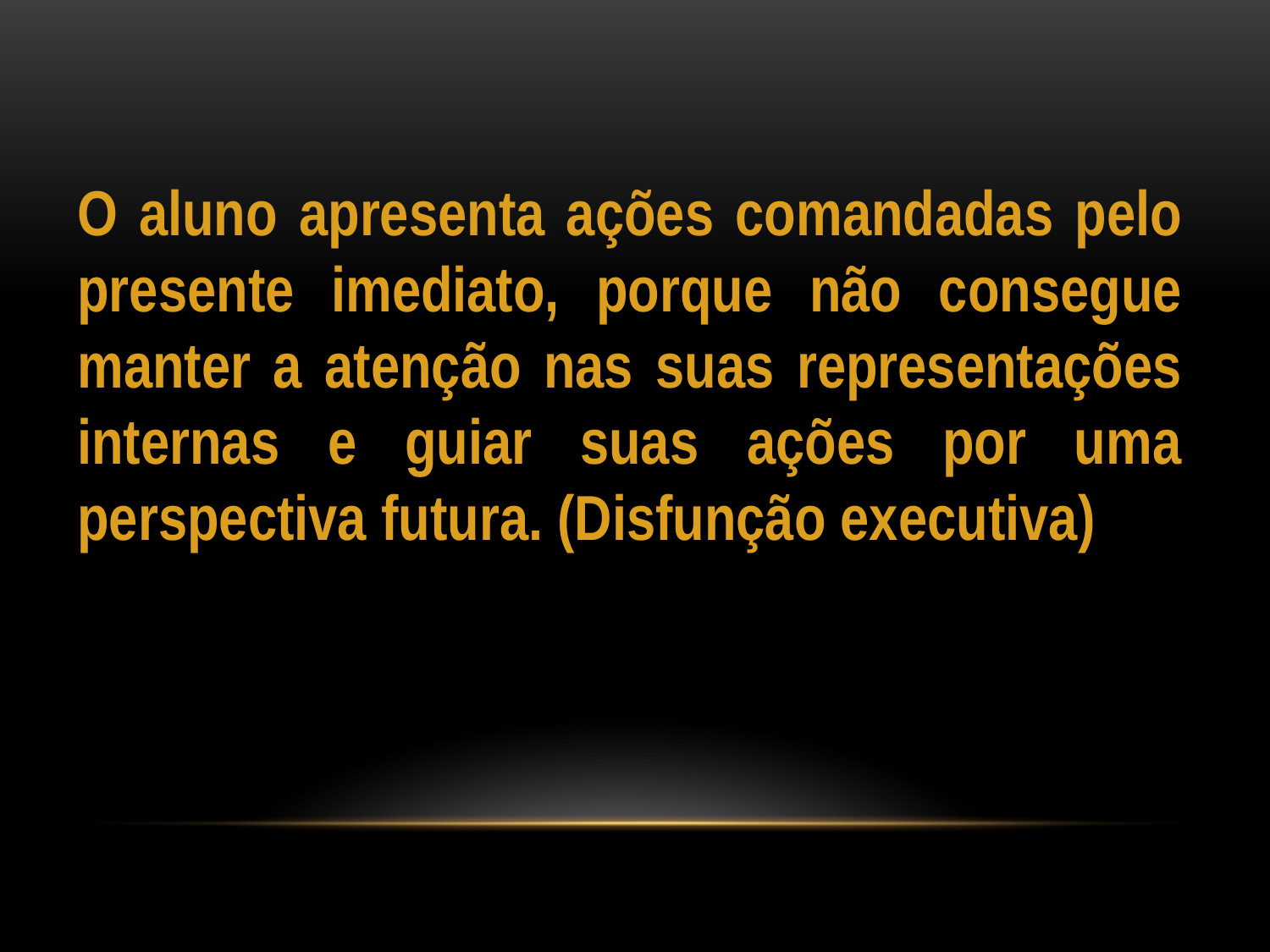

O aluno apresenta ações comandadas pelo presente imediato, porque não consegue manter a atenção nas suas representações internas e guiar suas ações por uma perspectiva futura. (Disfunção executiva)